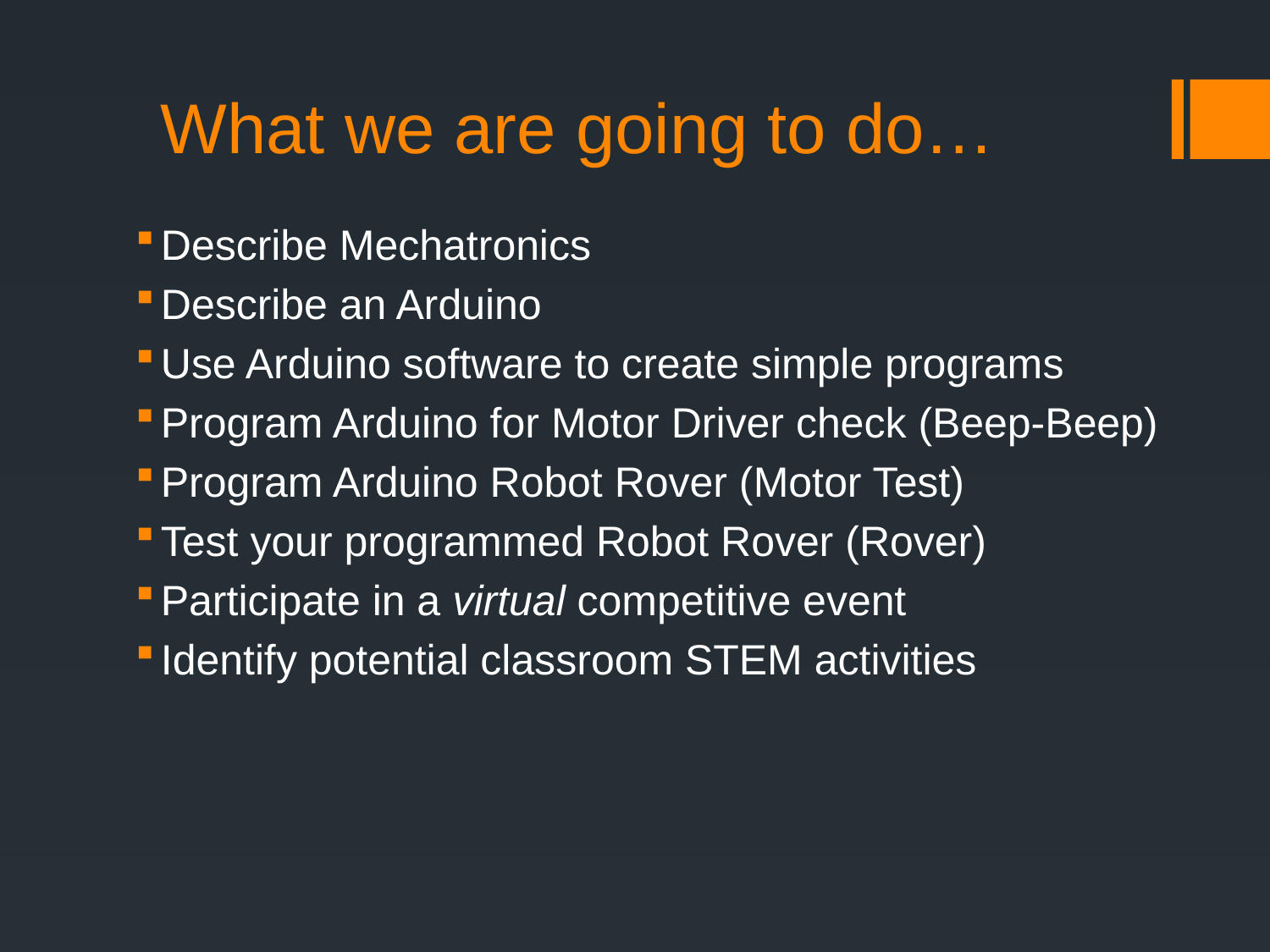

# What we are going to do…
Describe Mechatronics
Describe an Arduino
Use Arduino software to create simple programs
Program Arduino for Motor Driver check (Beep-Beep)
Program Arduino Robot Rover (Motor Test)
Test your programmed Robot Rover (Rover)
Participate in a virtual competitive event
Identify potential classroom STEM activities